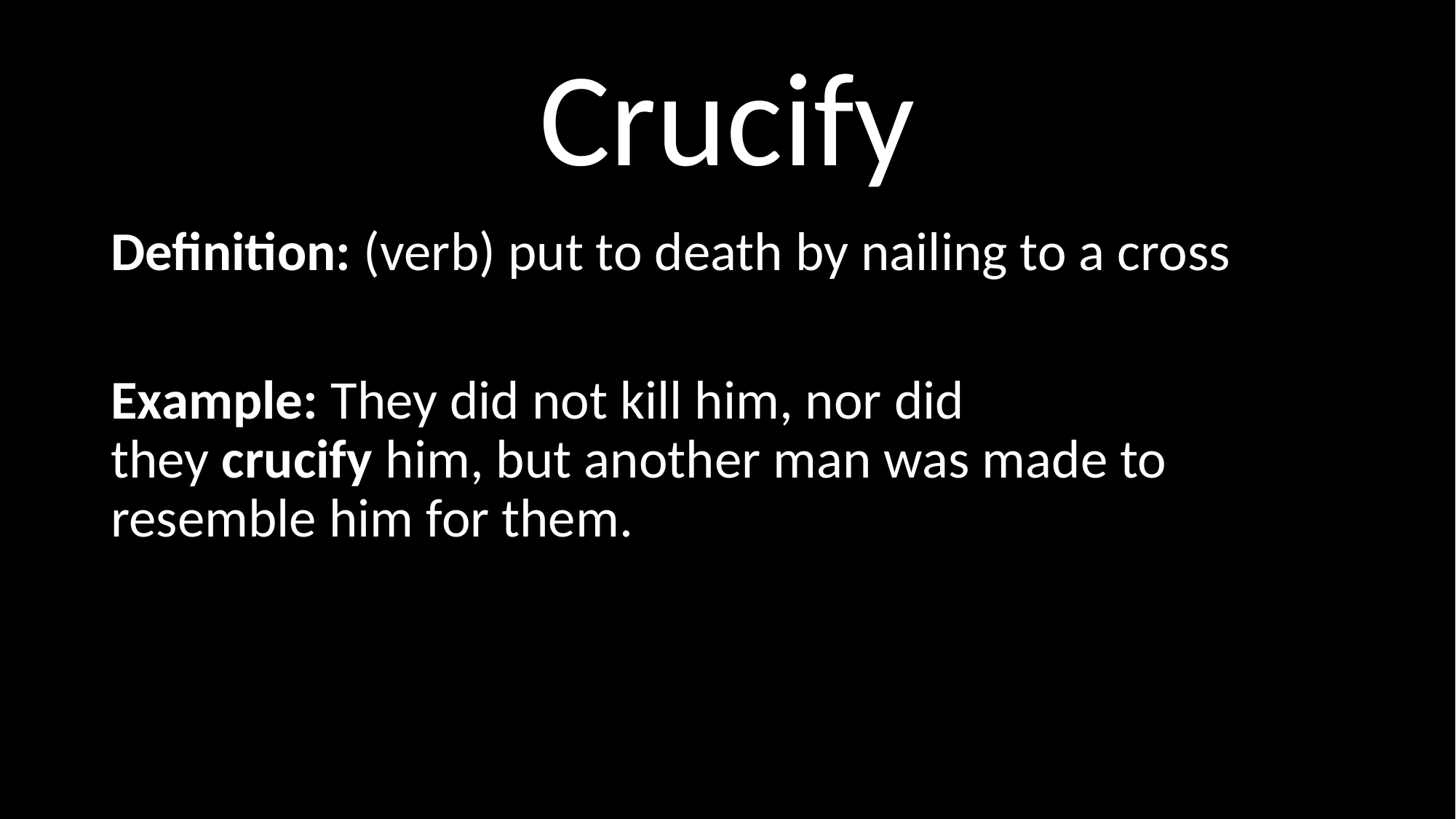

# Crucify
Definition: (verb) put to death by nailing to a cross

Example: They did not kill him, nor did they crucify him, but another man was made to resemble him for them.